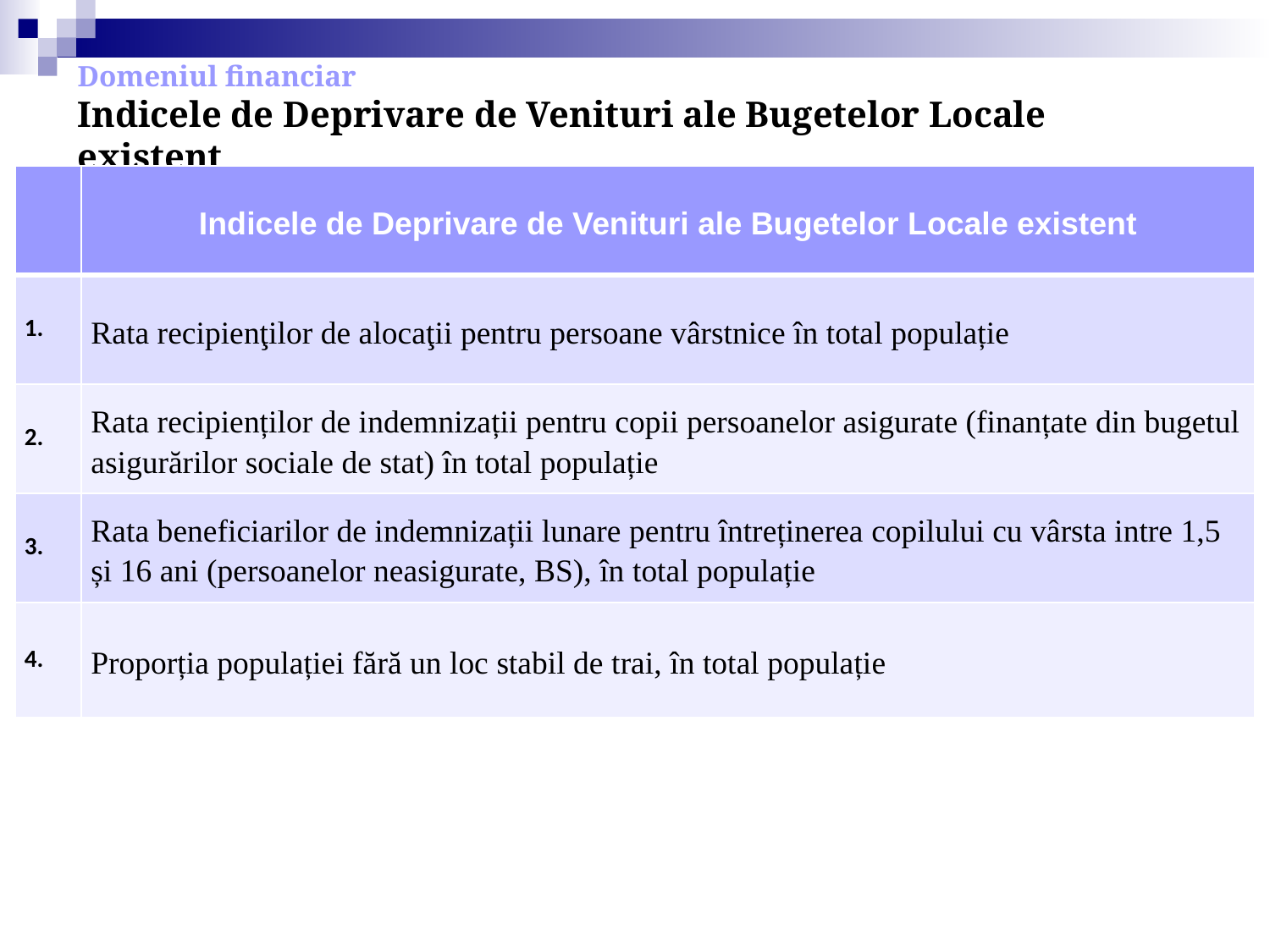

# Domeniul financiar Indicele de Deprivare de Venituri ale Bugetelor Locale existent
|  | Indicele de Deprivare de Venituri ale Bugetelor Locale existent |
| --- | --- |
|  | Rata recipienţilor de alocaţii pentru persoane vârstnice în total populație |
| 2. | Rata recipienților de indemnizații pentru copii persoanelor asigurate (finanțate din bugetul asigurărilor sociale de stat) în total populație |
| 3. | Rata beneficiarilor de indemnizații lunare pentru întreținerea copilului cu vârsta intre 1,5 și 16 ani (persoanelor neasigurate, BS), în total populație |
| 4. | Proporția populației fără un loc stabil de trai, în total populație |